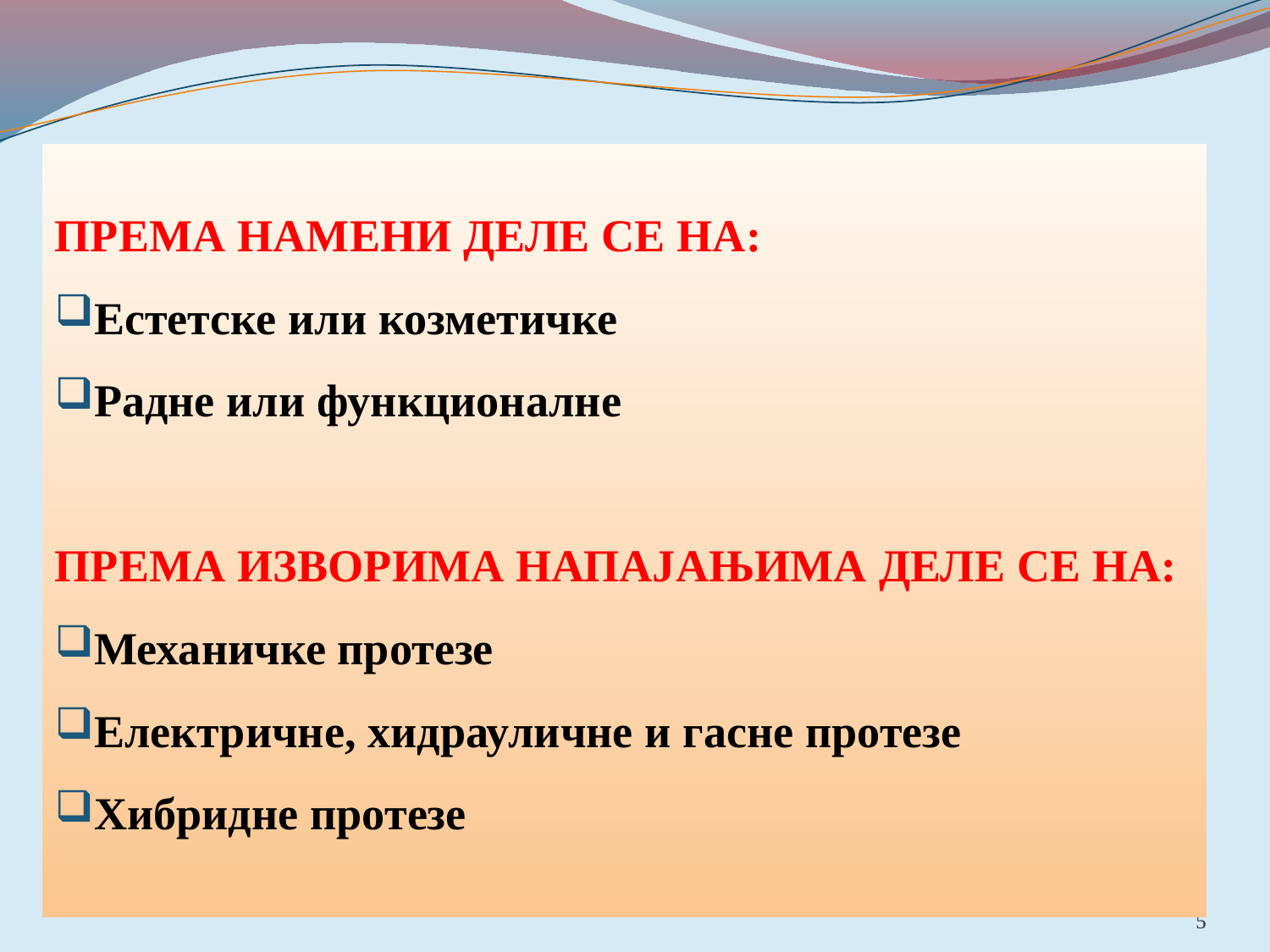

ПРЕМА НАМЕНИ ДЕЛЕ СЕ НА:
Естетске или козметичке
Радне или функционалне

ПРЕМА ИЗВОРИМА НАПАЈАЊИМА ДЕЛЕ СЕ НА:
Механичке протезе
Електричне, хидрауличне и гасне протезе
Хибридне протезе

5